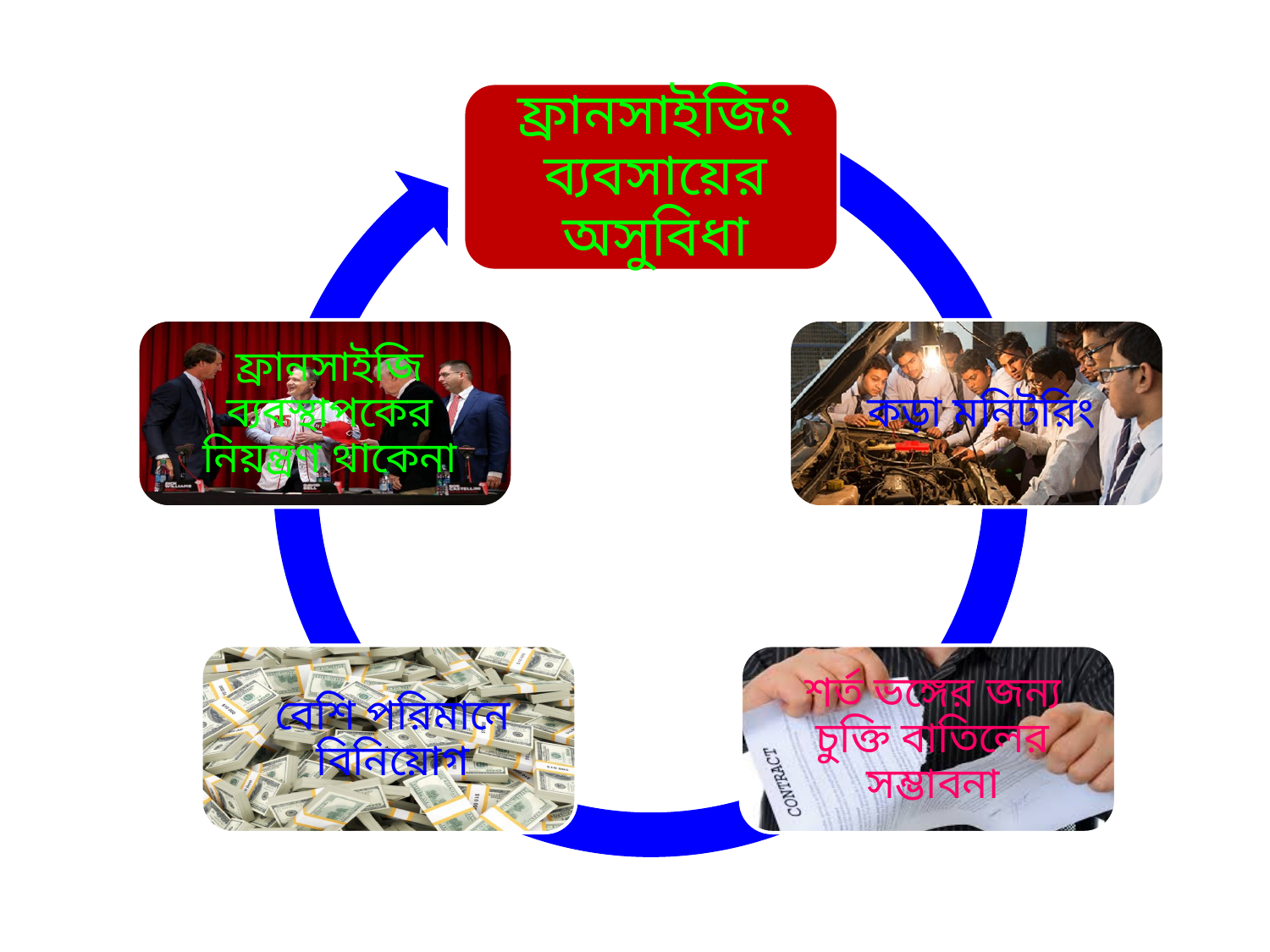

ফ্রানসাইজিং ব্যবসায়ের অসুবিধা
কড়া মনিটরিং
শর্ত ভঙ্গের জন্য চুক্তি বাতিলের সম্ভাবনা
বেশি পরিমানে বিনিয়োগ
ফ্রানসাইজি ব্যবস্থাপকের নিয়ন্ত্রণ থাকেনা